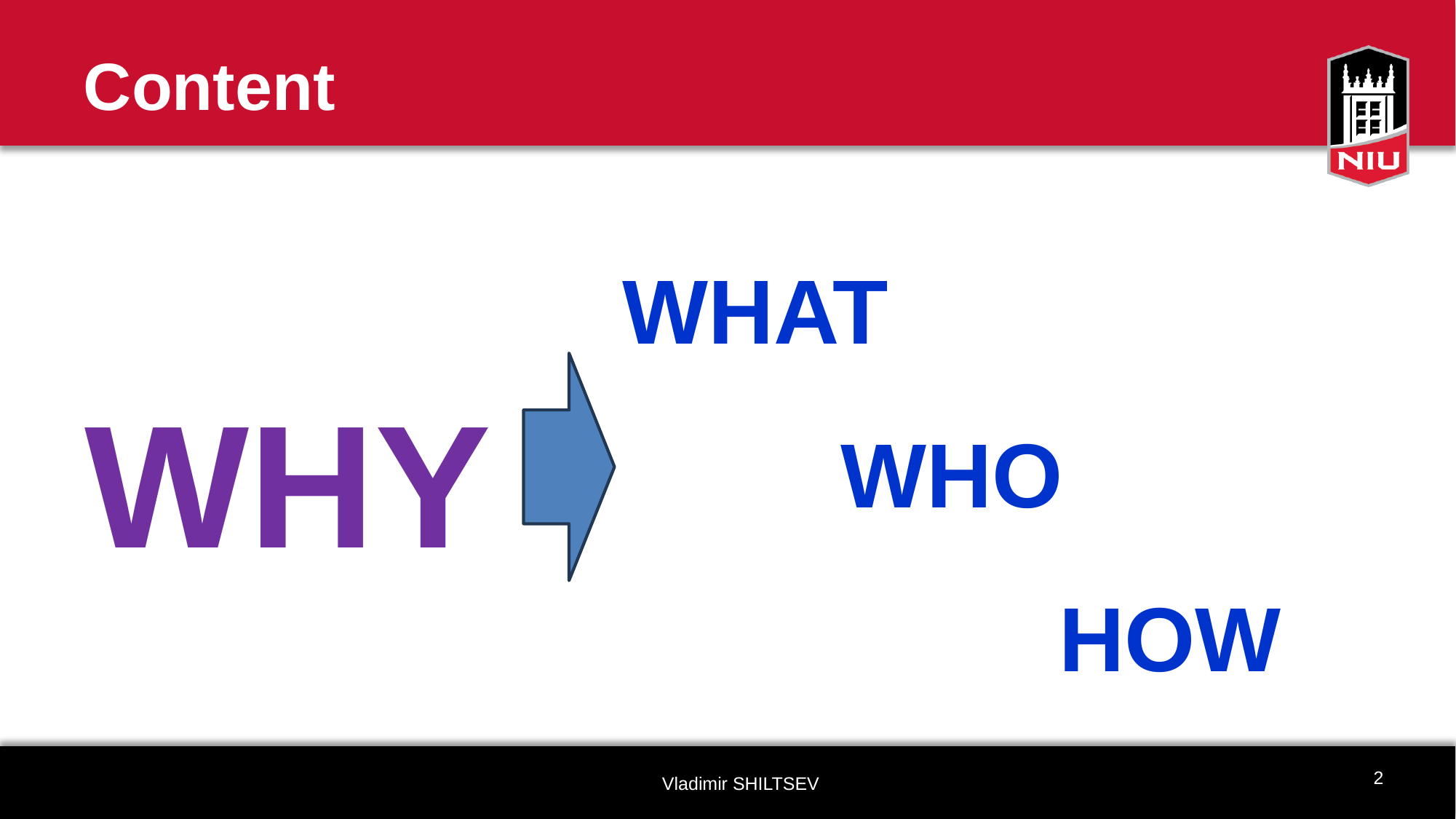

# Content
WHAT
WHO
HOW
WHY

2